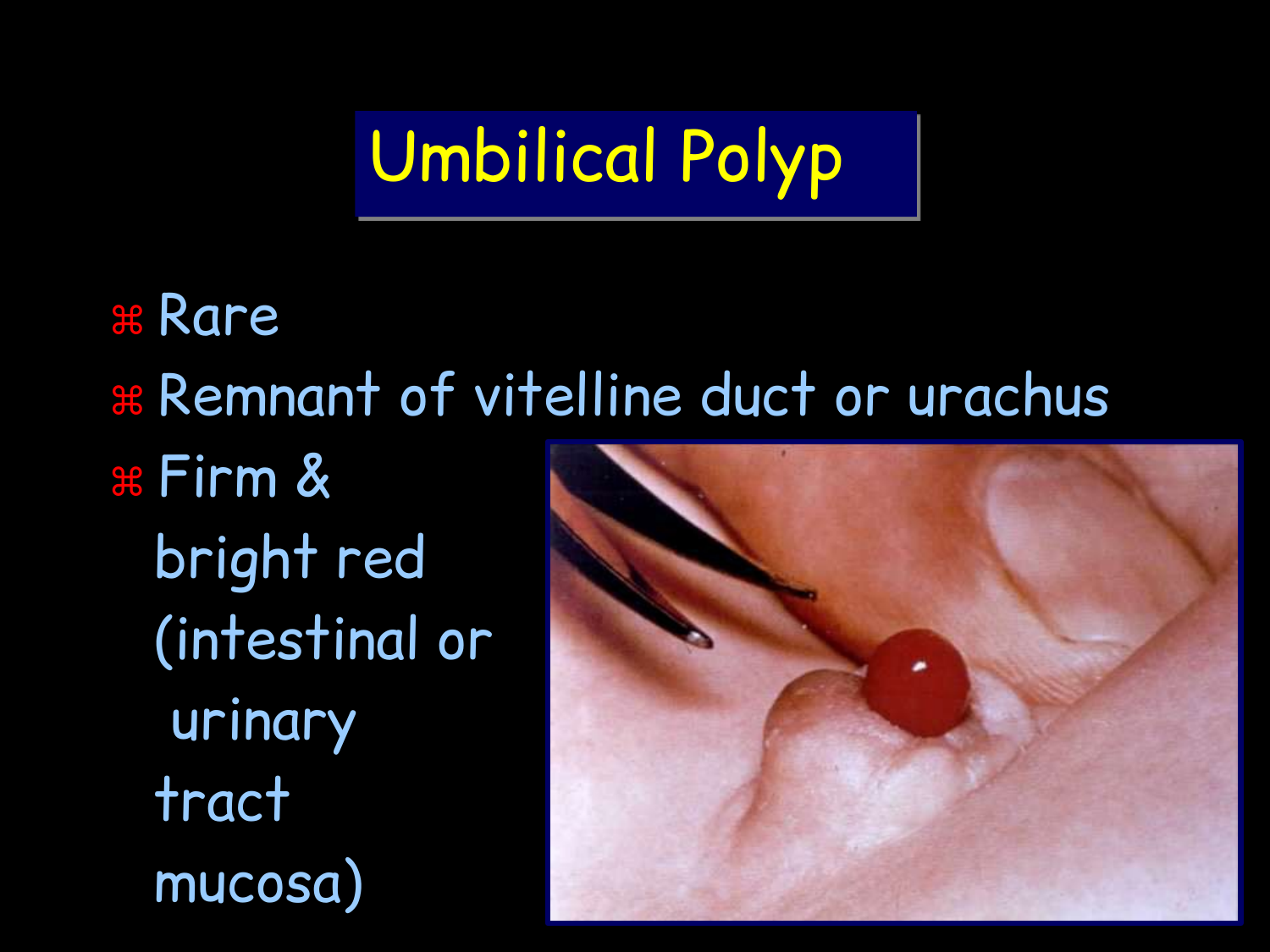

# Umbilical Polyp
⌘ Rare
⌘ Remnant of vitelline duct or urachus
⌘ Firm &  bright red  (intestinal or  urinary tract  mucosa)